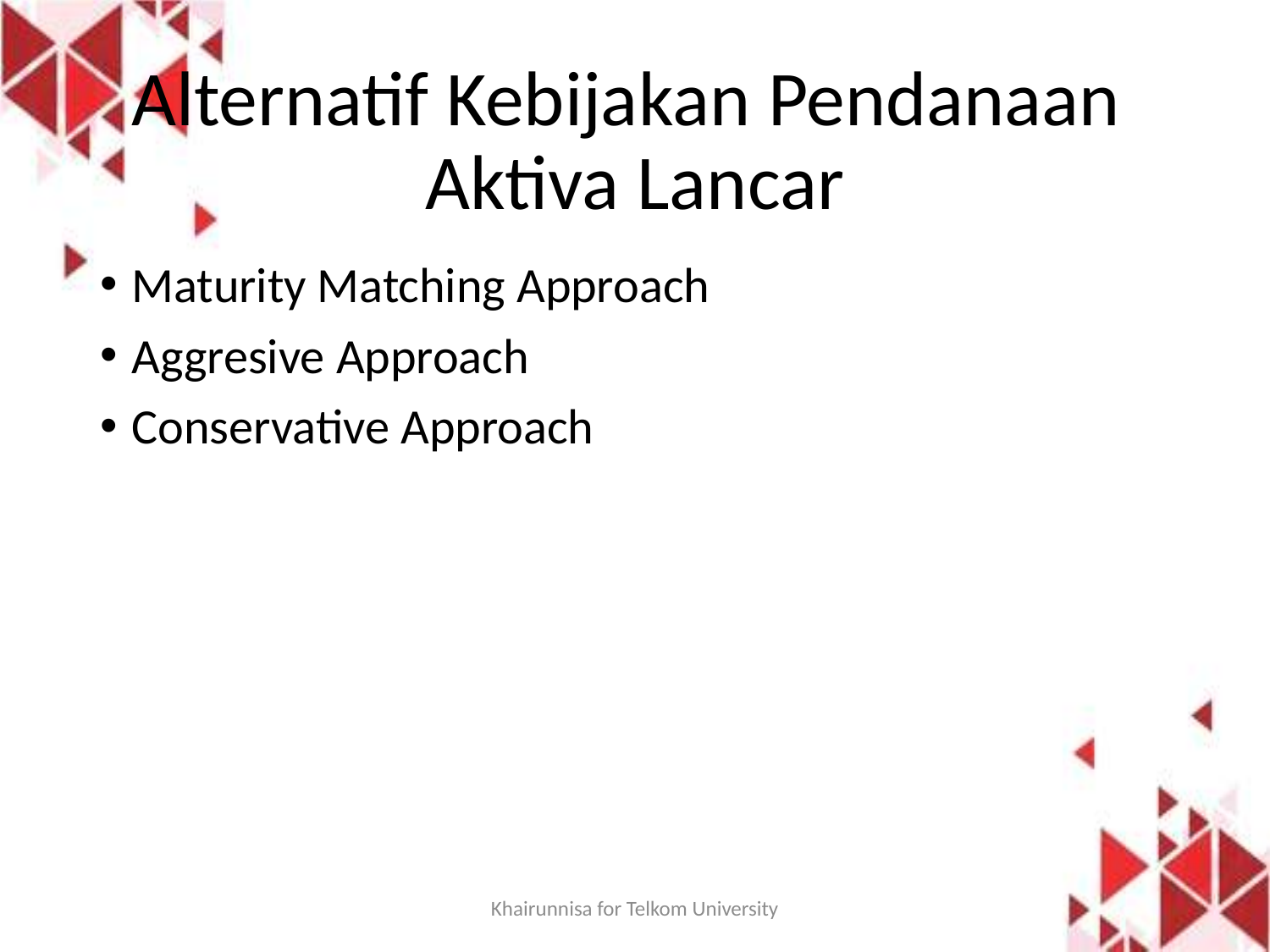

# Alternatif Kebijakan Pendanaan Aktiva Lancar
Maturity Matching Approach
Aggresive Approach
Conservative Approach
Khairunnisa for Telkom University